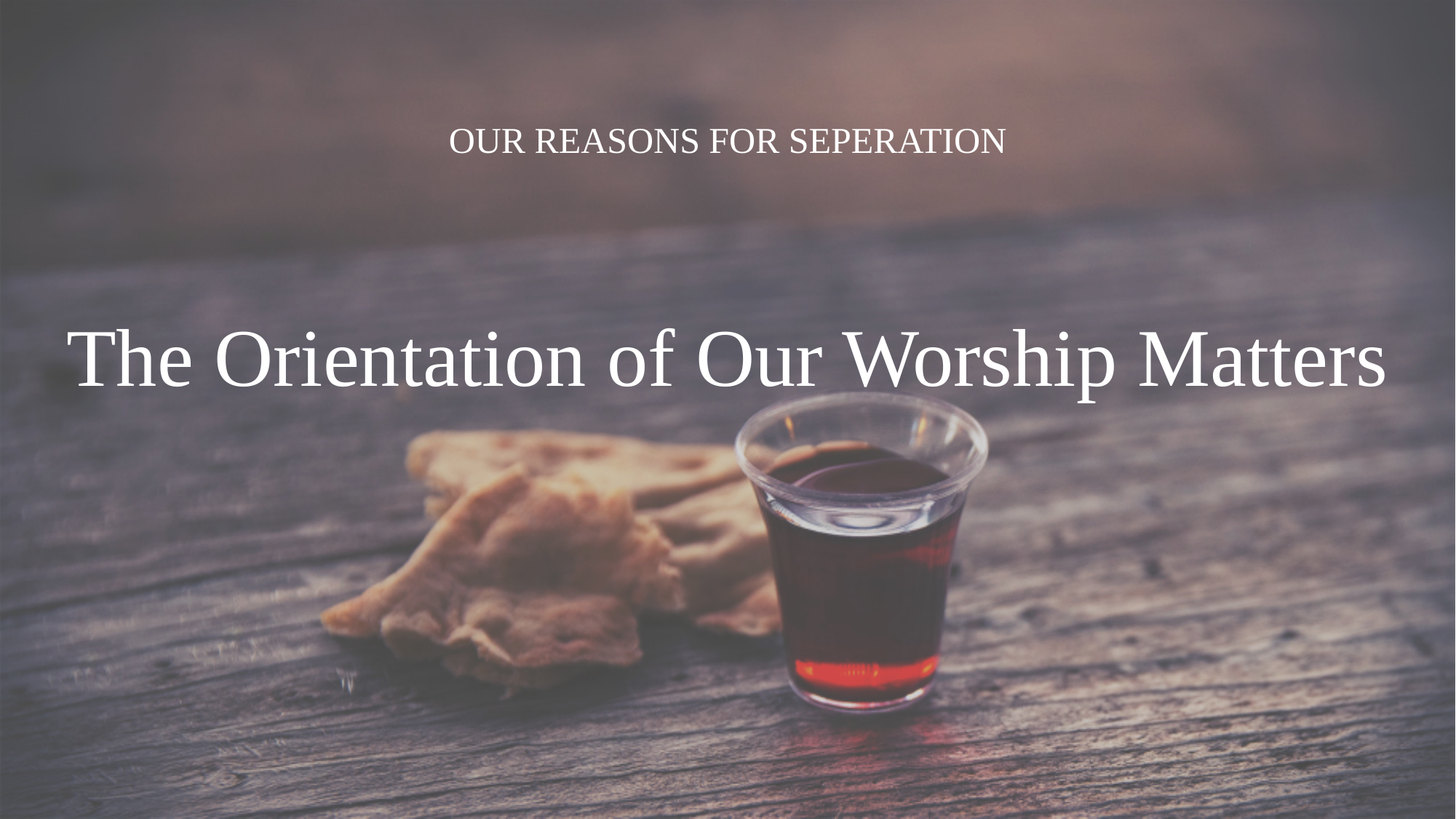

OUR REASONS FOR SEPERATION
The Orientation of Our Worship Matters